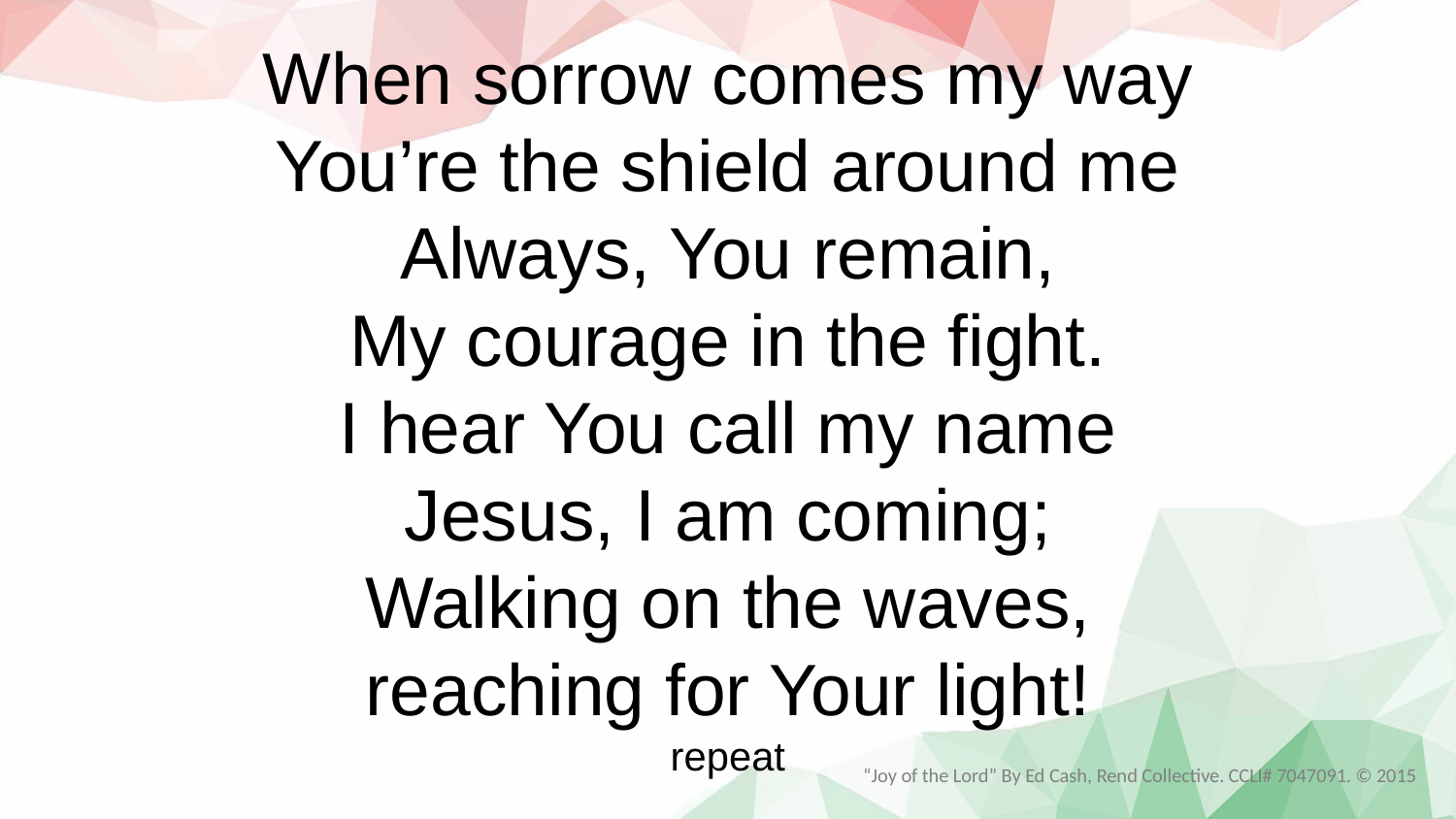

When sorrow comes my way
You’re the shield around me
Always, You remain,
My courage in the fight.
I hear You call my name
Jesus, I am coming;
Walking on the waves,
reaching for Your light!
repeat
“Joy of the Lord” By Ed Cash, Rend Collective. CCLI# 7047091. © 2015